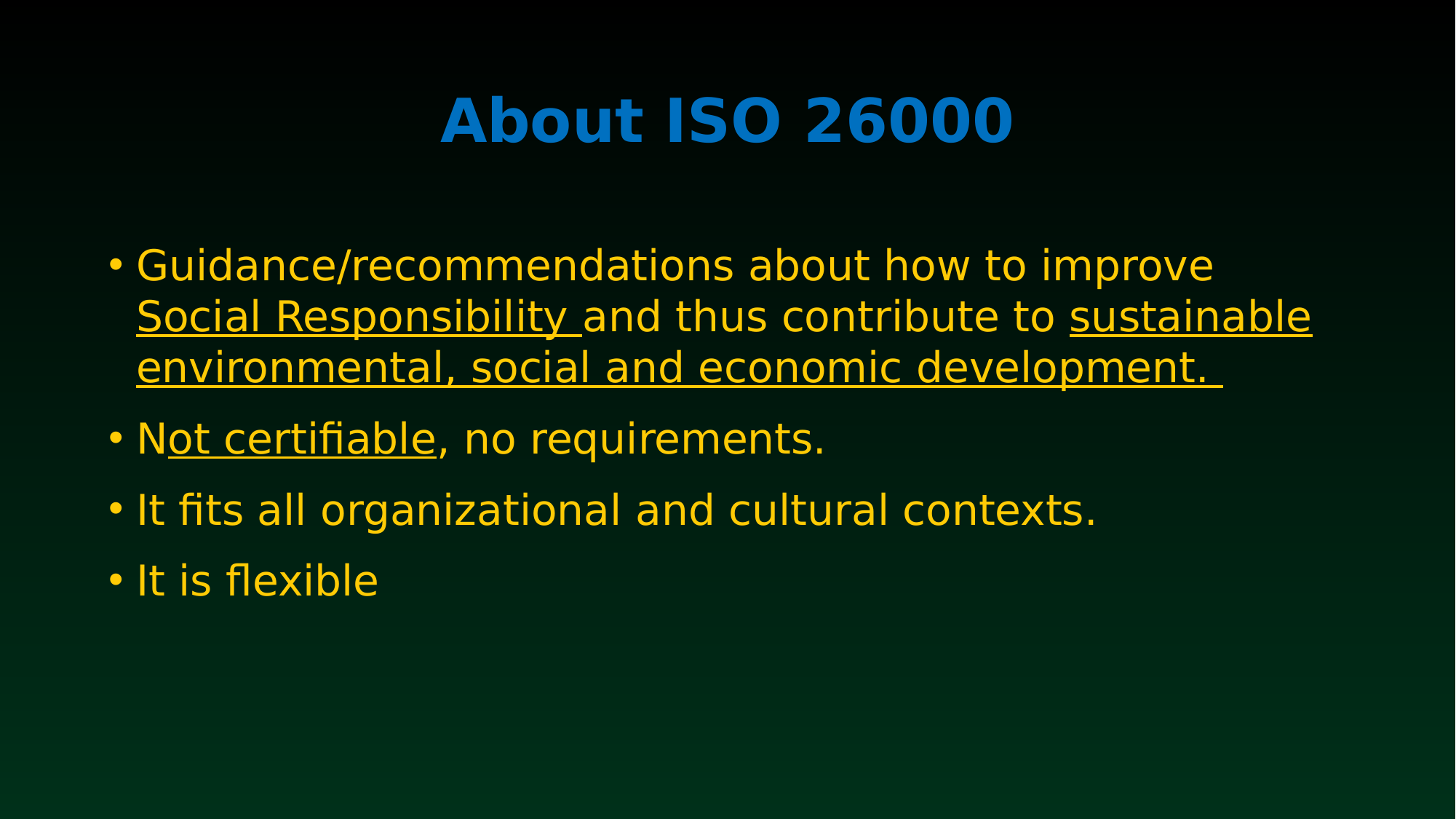

# About ISO 26000

Guidance/recommendations about how to improve Social Responsibility and thus contribute to sustainable environmental, social and economic development.
Not certifiable, no requirements.
It fits all organizational and cultural contexts.
It is flexible